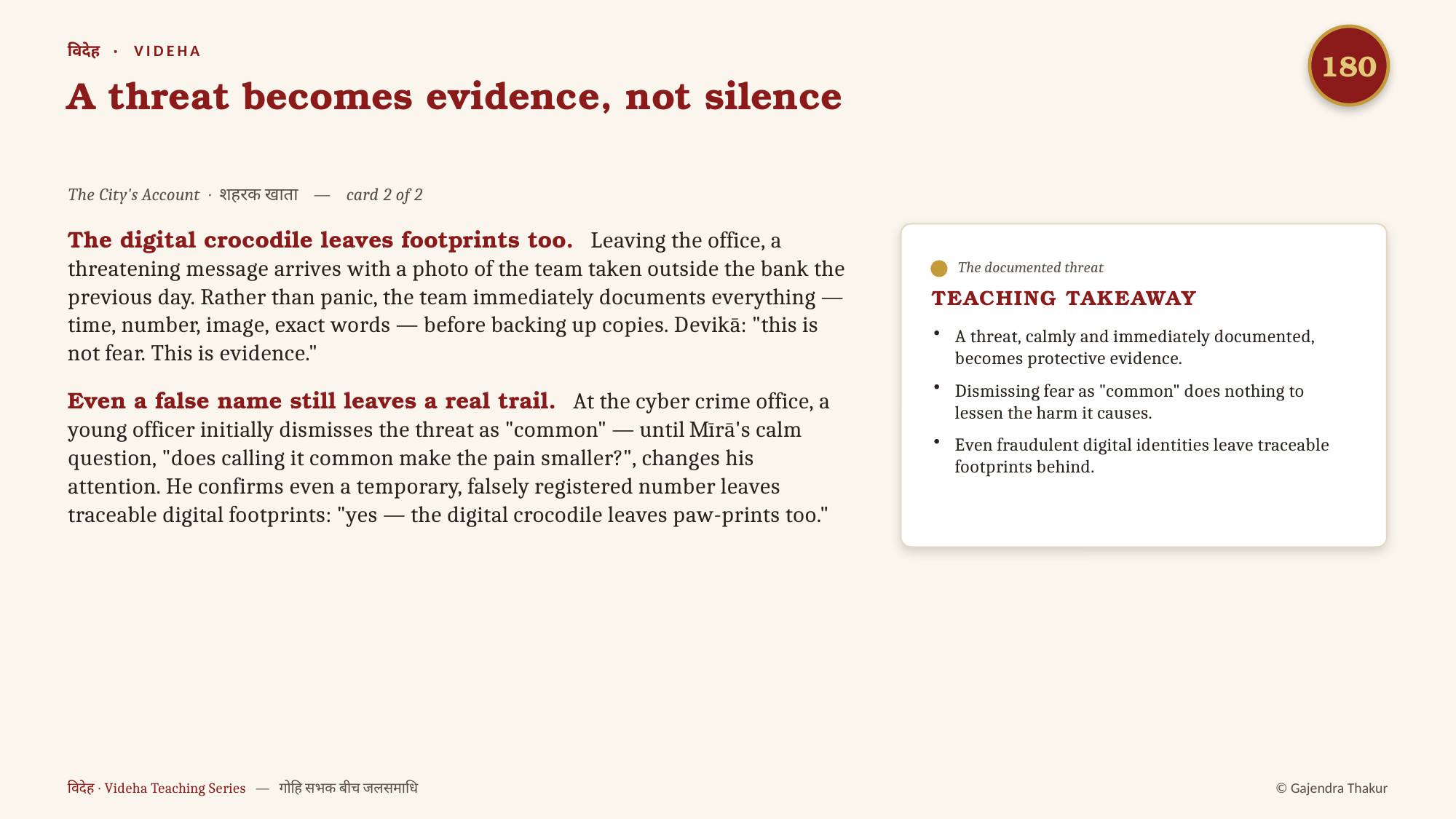

180
विदेह  ·  VIDEHA
A threat becomes evidence, not silence
The City's Account  ·  शहरक खाता    —    card 2 of 2
The digital crocodile leaves footprints too.  Leaving the office, a threatening message arrives with a photo of the team taken outside the bank the previous day. Rather than panic, the team immediately documents everything — time, number, image, exact words — before backing up copies. Devikā: "this is not fear. This is evidence."
Even a false name still leaves a real trail.  At the cyber crime office, a young officer initially dismisses the threat as "common" — until Mīrā's calm question, "does calling it common make the pain smaller?", changes his attention. He confirms even a temporary, falsely registered number leaves traceable digital footprints: "yes — the digital crocodile leaves paw-prints too."

The documented threat

TEACHING TAKEAWAY
A threat, calmly and immediately documented, becomes protective evidence.
Dismissing fear as "common" does nothing to lessen the harm it causes.
Even fraudulent digital identities leave traceable footprints behind.
विदेह · Videha Teaching Series   —   गोहि सभक बीच जलसमाधि
© Gajendra Thakur